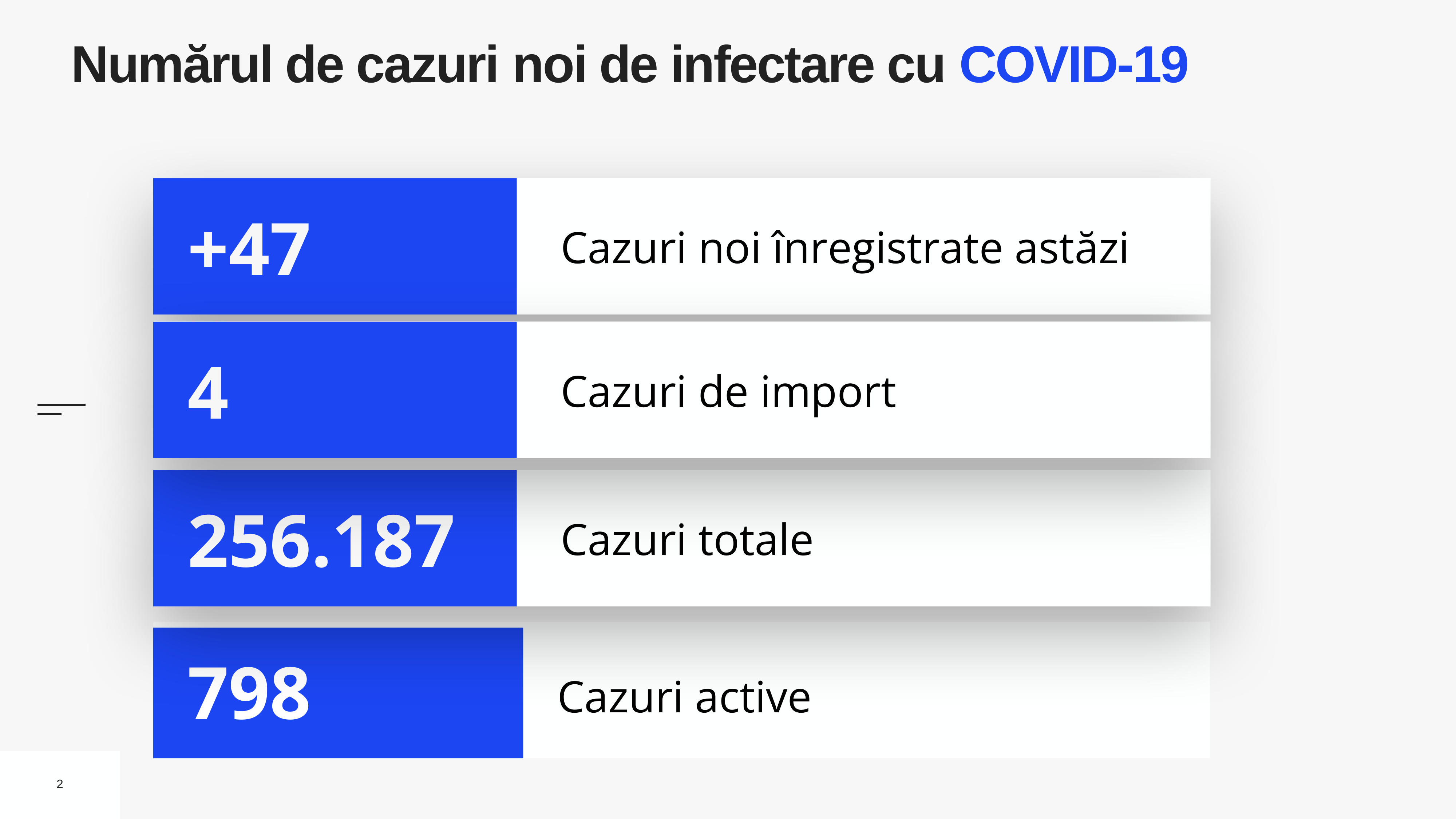

# Numărul de cazuri noi de infectare cu COVID-19

Cazuri noi înregistrate astăzi

+47

Cazuri de import

4

Cazuri totale

256.187

Cazuri active

798
2